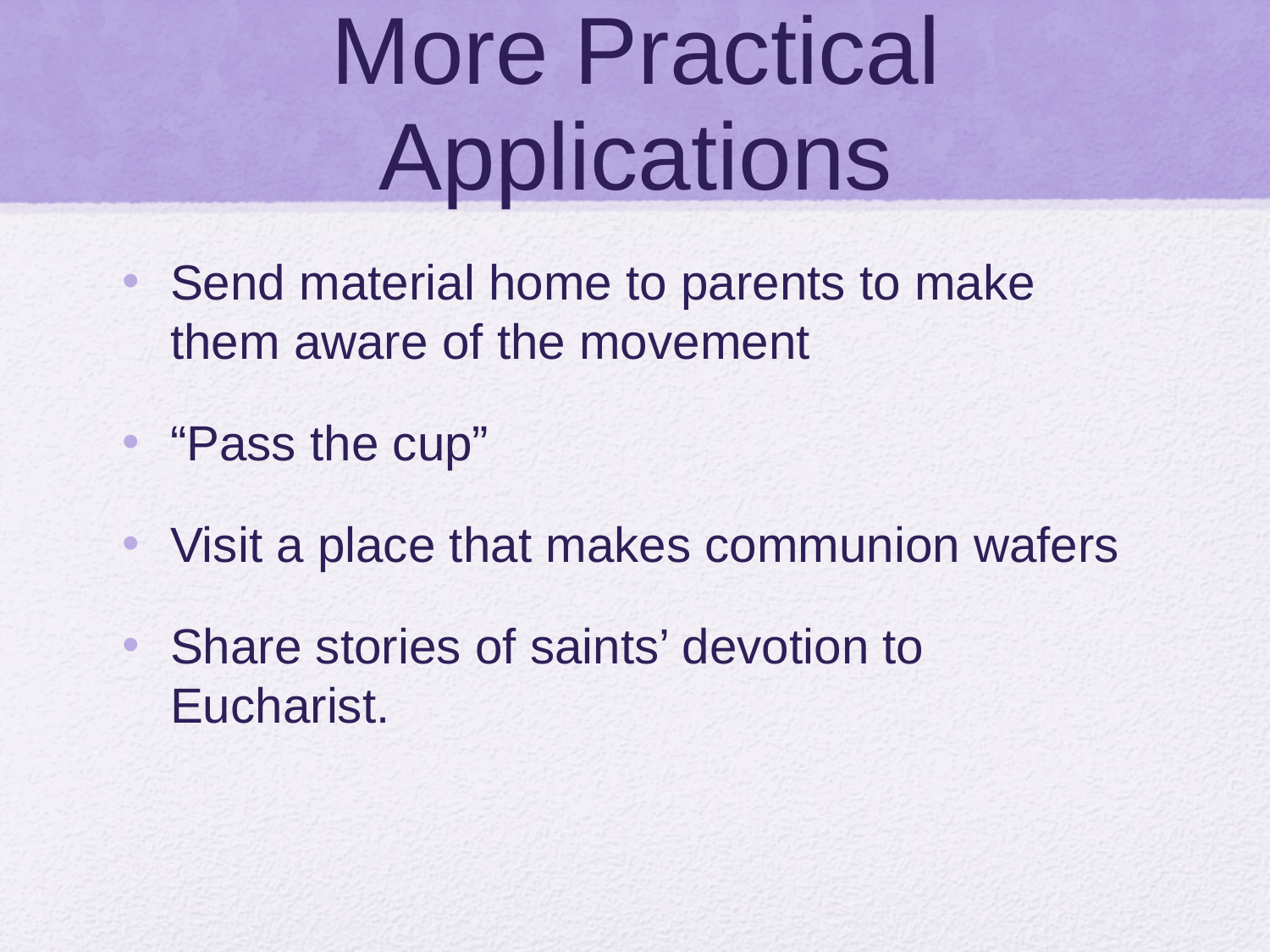

# More Practical Applications
Send material home to parents to make them aware of the movement
“Pass the cup”
Visit a place that makes communion wafers
Share stories of saints’ devotion to Eucharist.